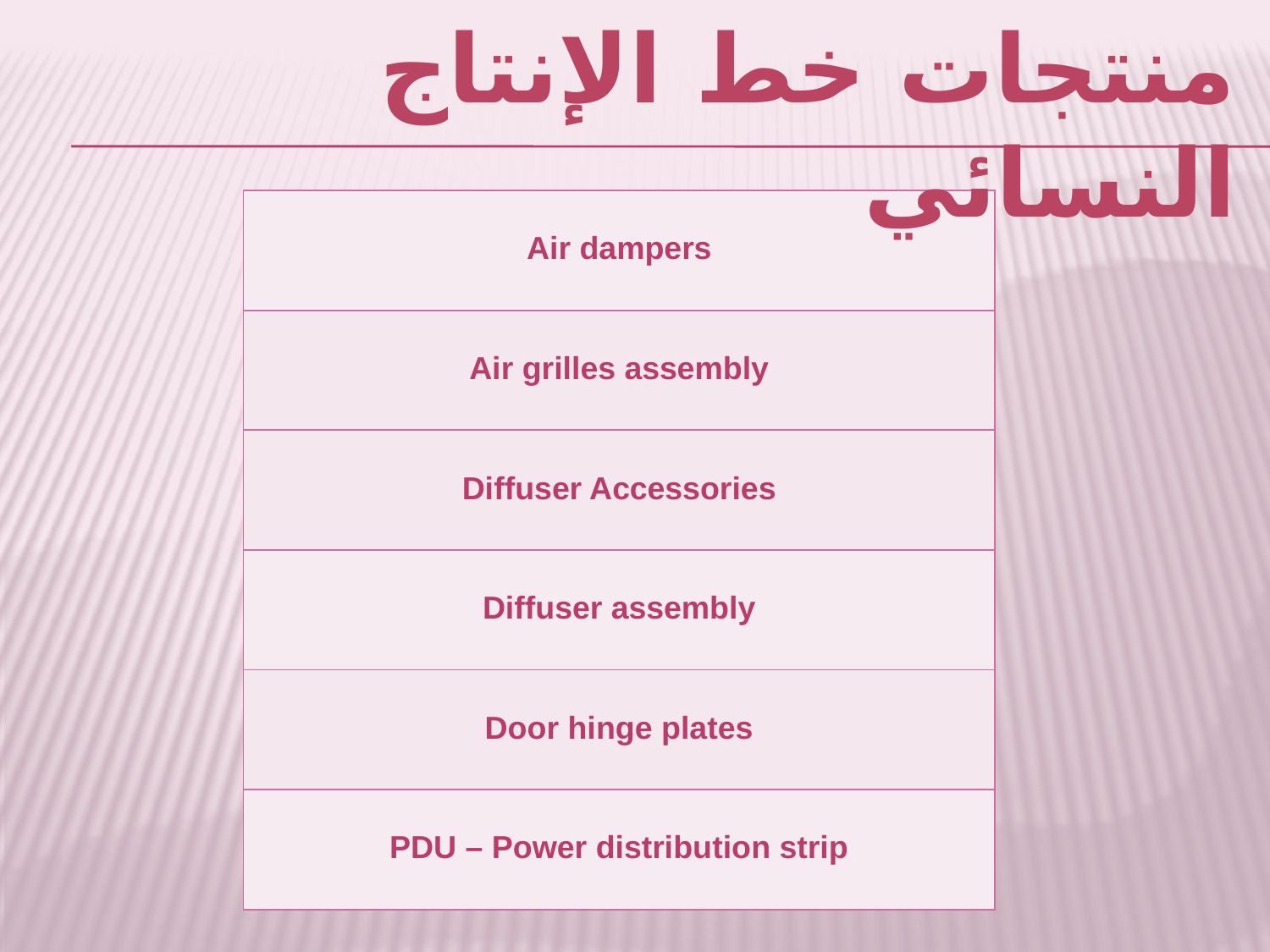

منتجات خط الإنتاج النسائي
| Air dampers |
| --- |
| Air grilles assembly |
| Diffuser Accessories |
| Diffuser assembly |
| Door hinge plates |
| PDU – Power distribution strip |